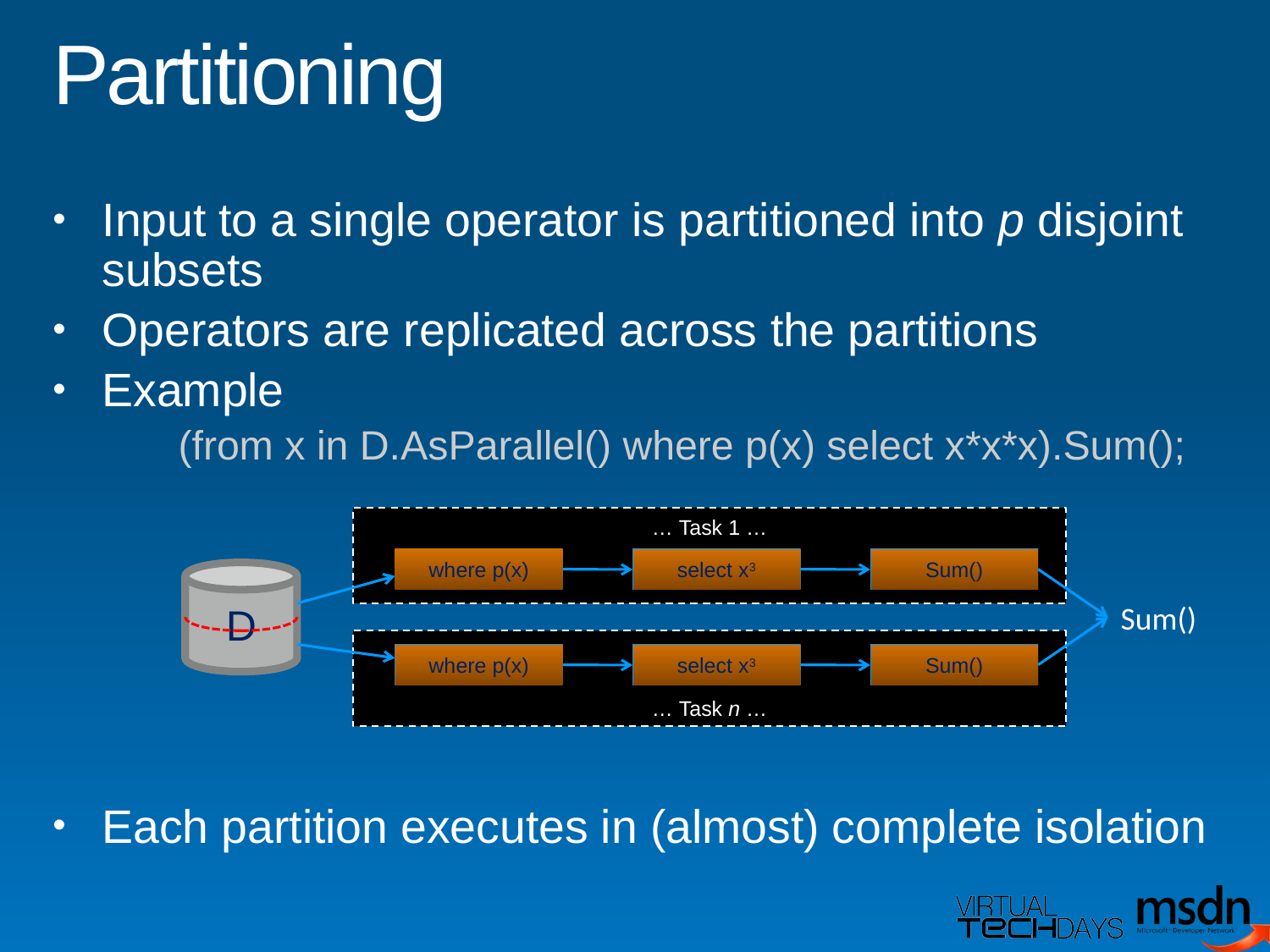

# Partitioning
Input to a single operator is partitioned into p disjoint subsets
Operators are replicated across the partitions
Example
	 (from x in D.AsParallel() where p(x) select x*x*x).Sum();

Each partition executes in (almost) complete isolation
… Task 1 …
where p(x)
select x3
Sum()
D
Sum()

… Task n …
where p(x)
select x3
Sum()